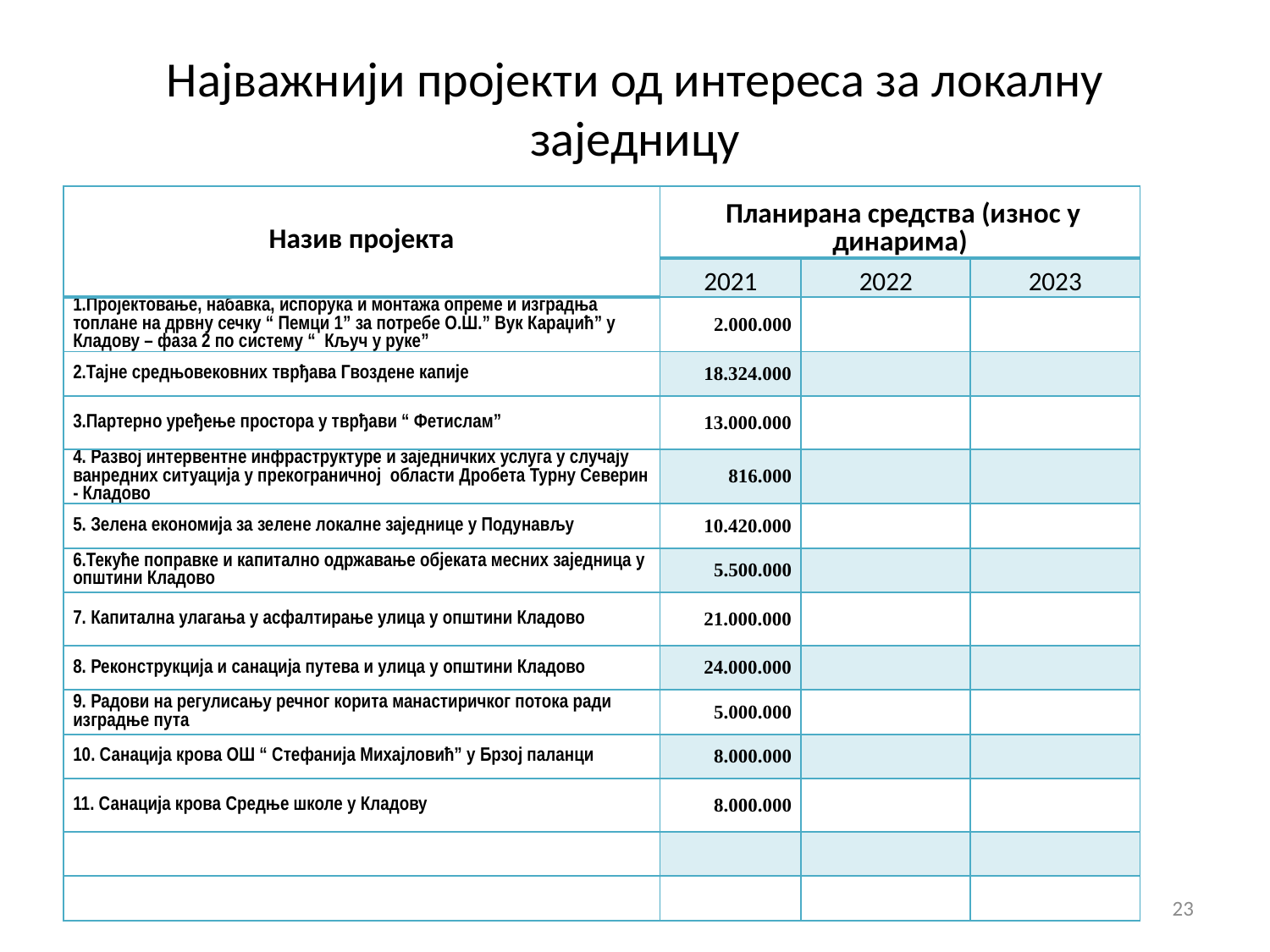

# Најважнији пројекти од интереса за локалну заједницу
| Назив пројекта | Планирана средства (износ у динарима) |  |  |
| --- | --- | --- | --- |
|  | 2021 | 2022 | 2023 |
| 1.Пројектовање, набавка, испорука и монтажа опреме и изградња топлане на дрвну сечку “ Пемци 1” за потребе О.Ш.” Вук Караџић” у Кладову – фаза 2 по систему “ Кључ у руке” | 2.000.000 |  |  |
| 2.Тајне средњовековних тврђава Гвоздене капије | 18.324.000 |  |  |
| 3.Партерно уређење простора у тврђави “ Фетислам” | 13.000.000 |  |  |
| 4. Развој интервентне инфраструктуре и заједничких услуга у случају ванредних ситуација у прекограничној области Дробета Турну Северин - Кладово | 816.000 |  |  |
| 5. Зелена економија за зелене локалне заједнице у Подунављу | 10.420.000 |  |  |
| 6.Текуће поправке и капитално одржавање објеката месних заједница у општини Кладово | 5.500.000 |  |  |
| 7. Капитална улагања у асфалтирање улица у општини Кладово | 21.000.000 |  |  |
| 8. Реконструкција и санација путева и улица у општини Кладово | 24.000.000 |  |  |
| 9. Радови на регулисању речног корита манастиричког потока ради изградње пута | 5.000.000 |  |  |
| 10. Санација крова ОШ “ Стефанија Михајловић” у Брзој паланци | 8.000.000 |  |  |
| 11. Санација крова Средње школе у Кладову | 8.000.000 |  |  |
|  |  |  |  |
|  |  |  |  |
23